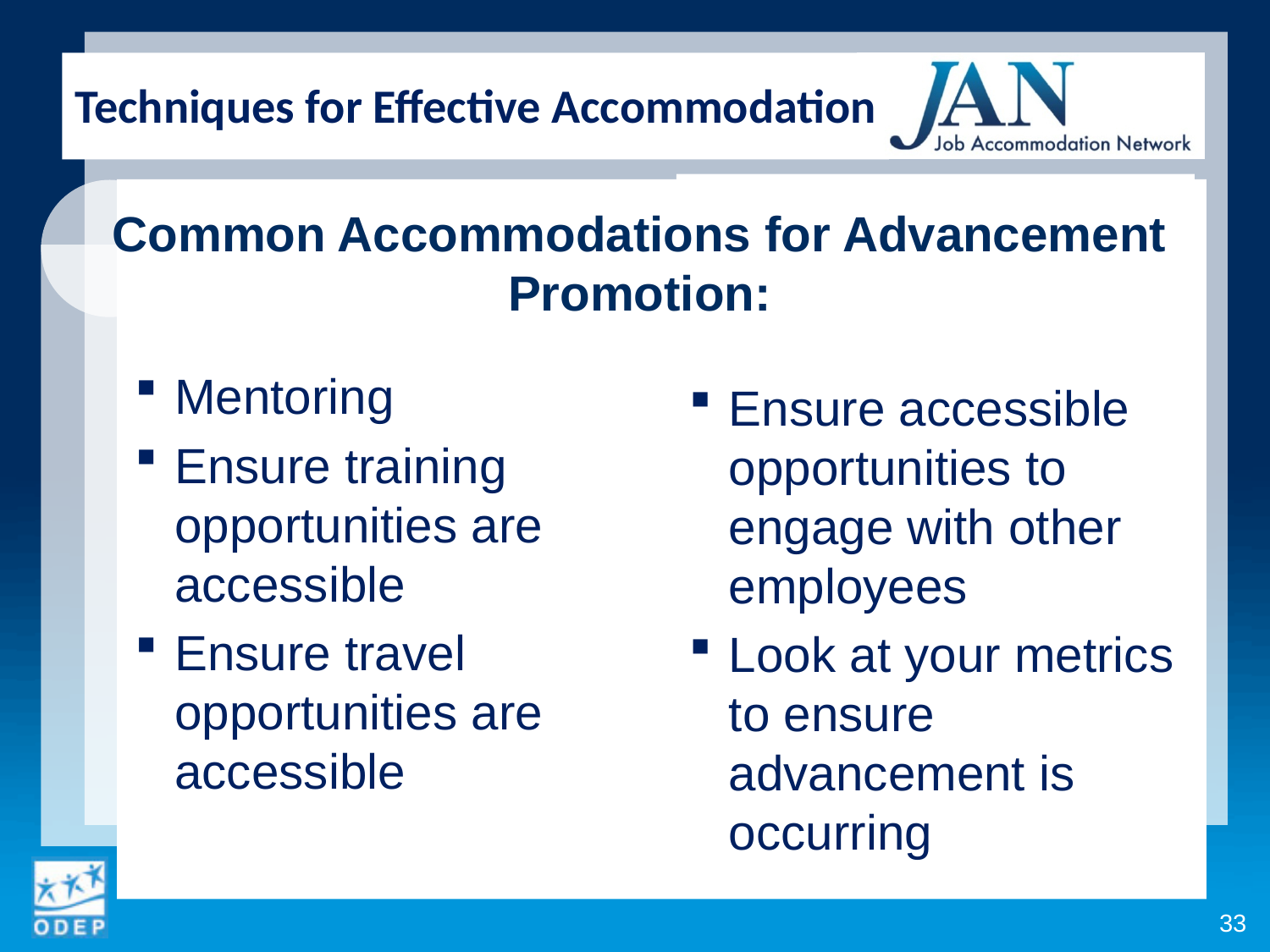

Techniques for Effective Accommodation

Ensure accessible opportunities to engage with other employees
Look at your metrics to ensure advancement is occurring
Common Accommodations for Advancement Promotion:

Mentoring
Ensure training opportunities are accessible
Ensure travel opportunities are accessible

33